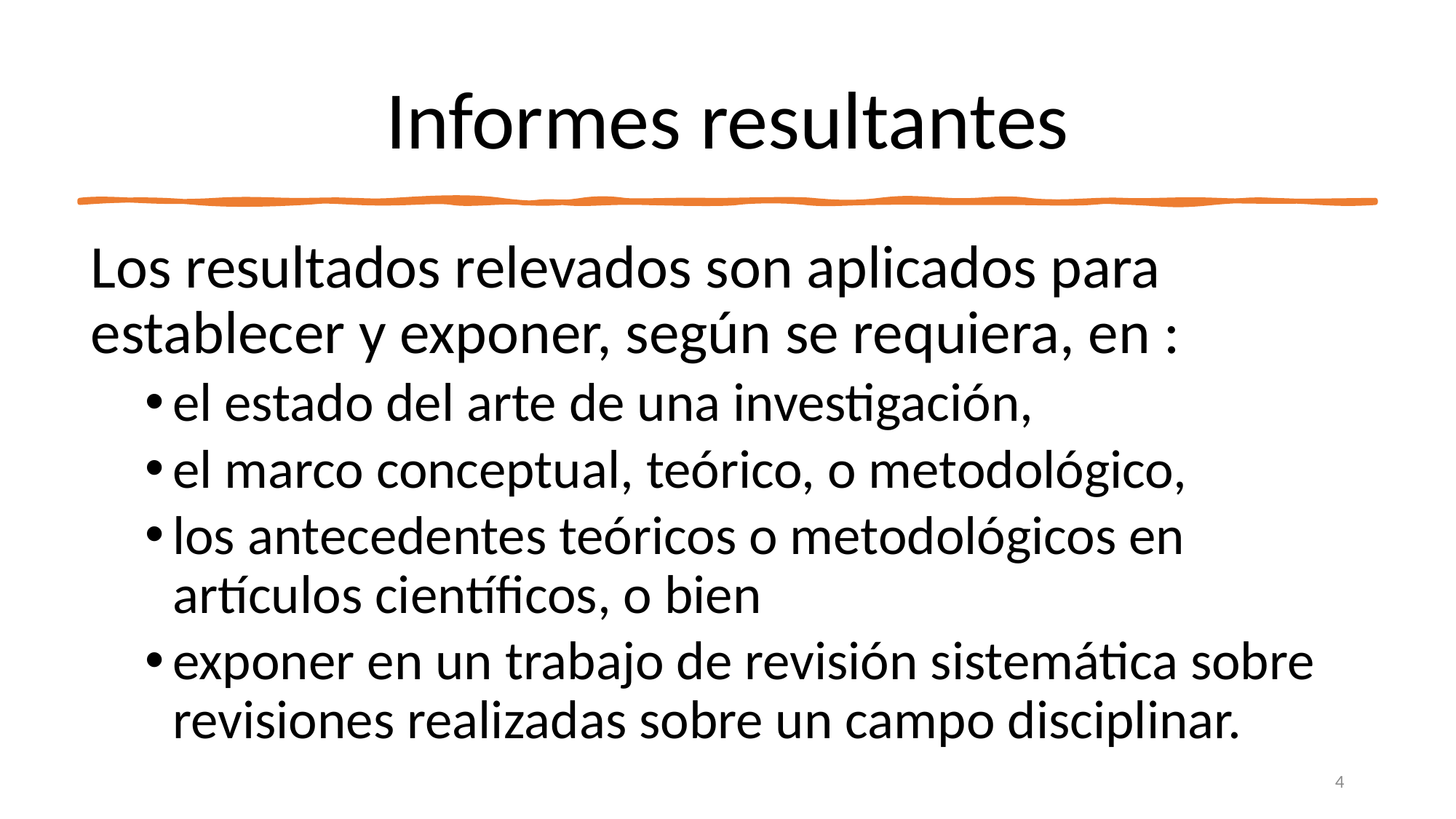

# Informes resultantes

Los resultados relevados son aplicados para establecer y exponer, según se requiera, en :
el estado del arte de una investigación,
el marco conceptual, teórico, o metodológico,
los antecedentes teóricos o metodológicos en artículos científicos, o bien
exponer en un trabajo de revisión sistemática sobre revisiones realizadas sobre un campo disciplinar.
4